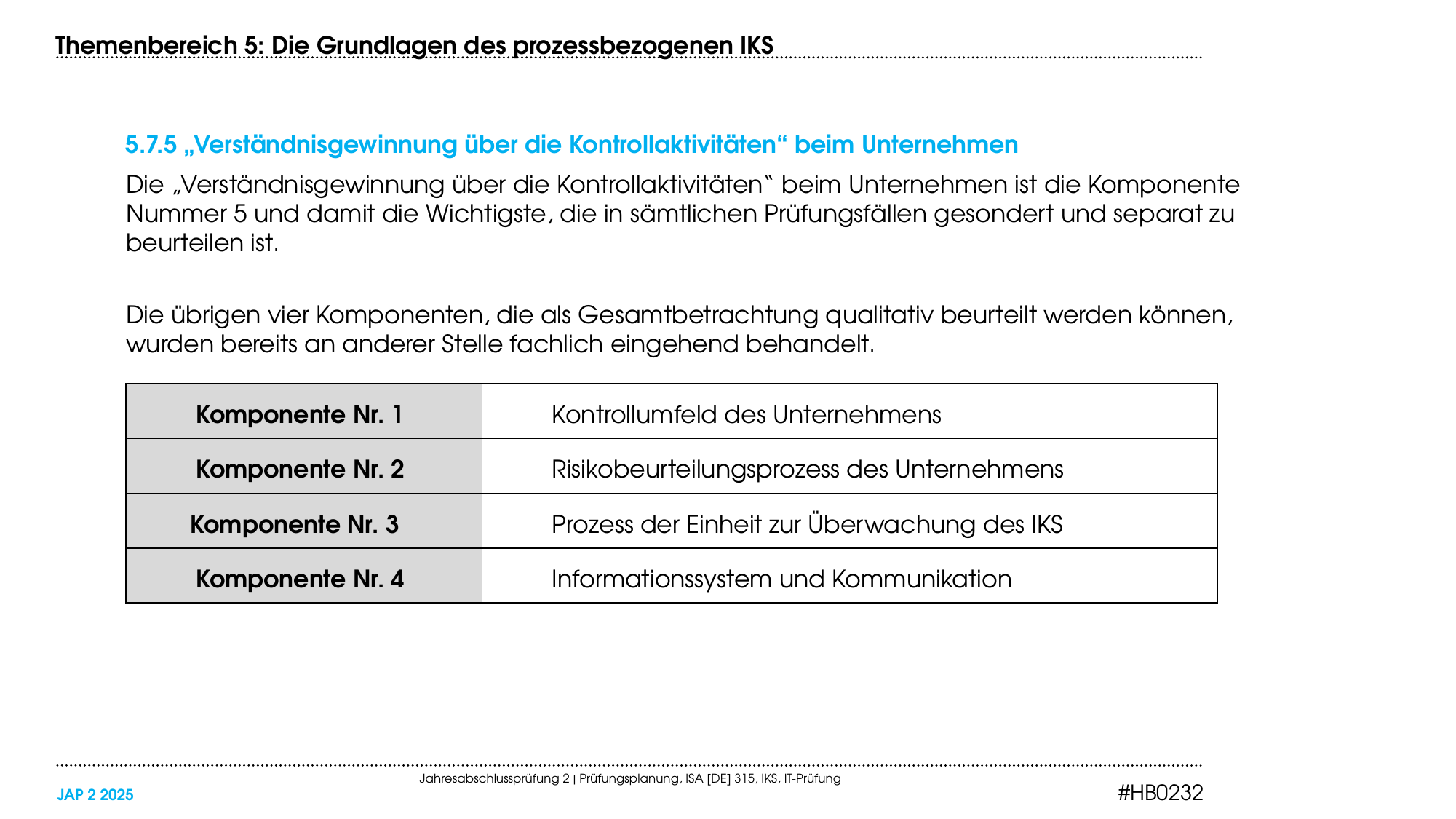

Themenbereich 5: Die Grundlagen des prozessbezogenen IKS
5.7.5 „Verständnisgewinnung über die Kontrollaktivitäten“ beim Unternehmen
Die „Verständnisgewinnung über die Kontrollaktivitäten“ beim Unternehmen ist die Komponente Nummer 5 und damit die Wichtigste, die in sämtlichen Prüfungsfällen gesondert und separat zu beurteilen ist.
Die übrigen vier Komponenten, die als Gesamtbetrachtung qualitativ beurteilt werden können, wurden bereits an anderer Stelle fachlich eingehend behandelt.

| Komponente Nr. 1 | Kontrollumfeld des Unternehmens |
| --- | --- |
| Komponente Nr. 2 | Risikobeurteilungsprozess des Unternehmens |
| Komponente Nr. 3 | Prozess der Einheit zur Überwachung des IKS |
| Komponente Nr. 4 | Informationssystem und Kommunikation |